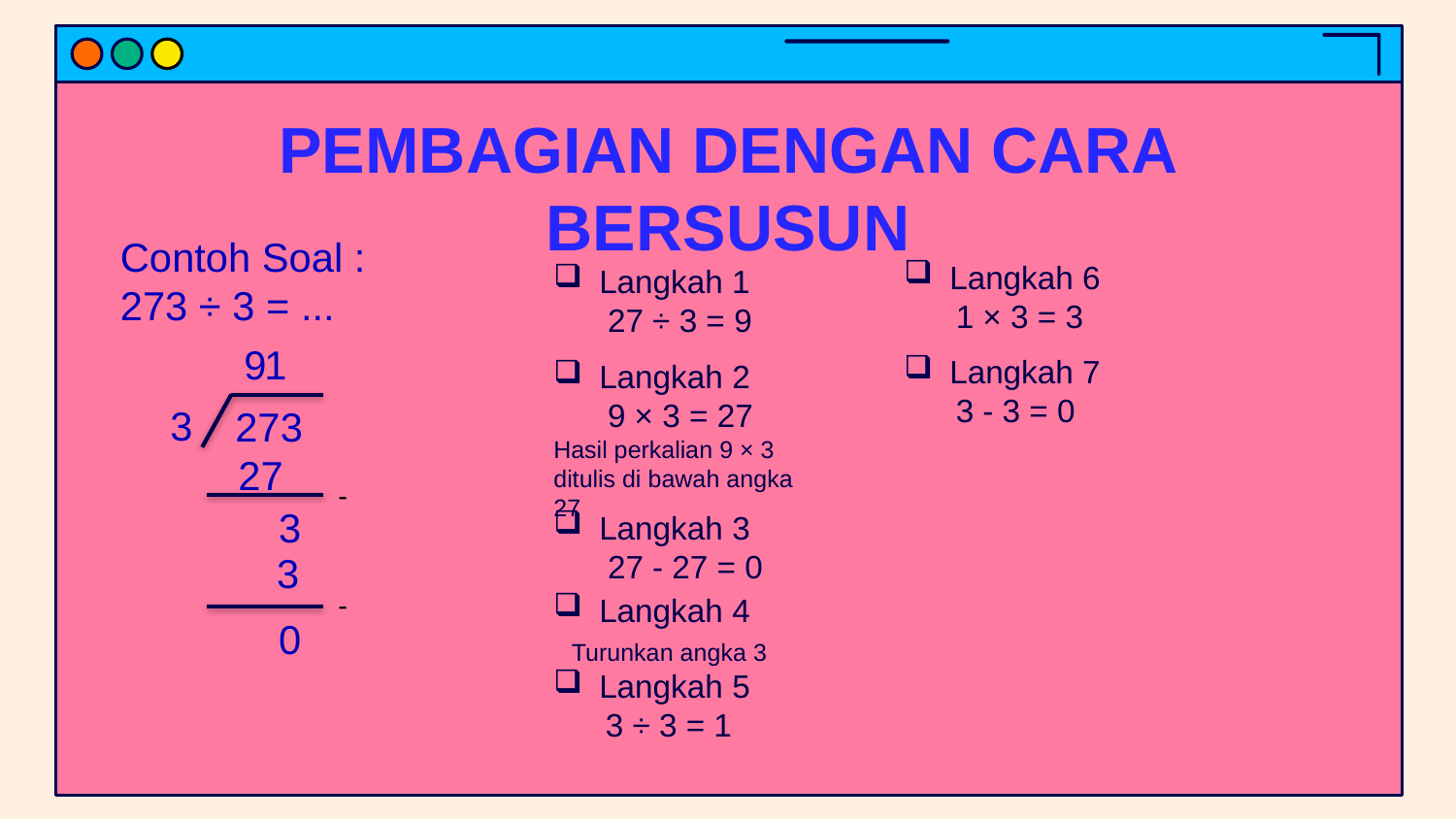

# PEMBAGIAN DENGAN CARA BERSUSUN

Contoh Soal :
273 ÷ 3 = ...
Langkah 6
       1 × 3 = 3

Langkah 1
      27 ÷ 3 = 9

9
1
Langkah 7
       3 - 3 = 0

Langkah 2
      9 × 3 = 27
Hasil perkalian 9 × 3 ditulis di bawah angka 27

3
273
27
-
Langkah 3
      27 - 27 = 0

3
3
Langkah 4
  Turunkan angka 3

-
0
Langkah 5
       3 ÷ 3 = 1